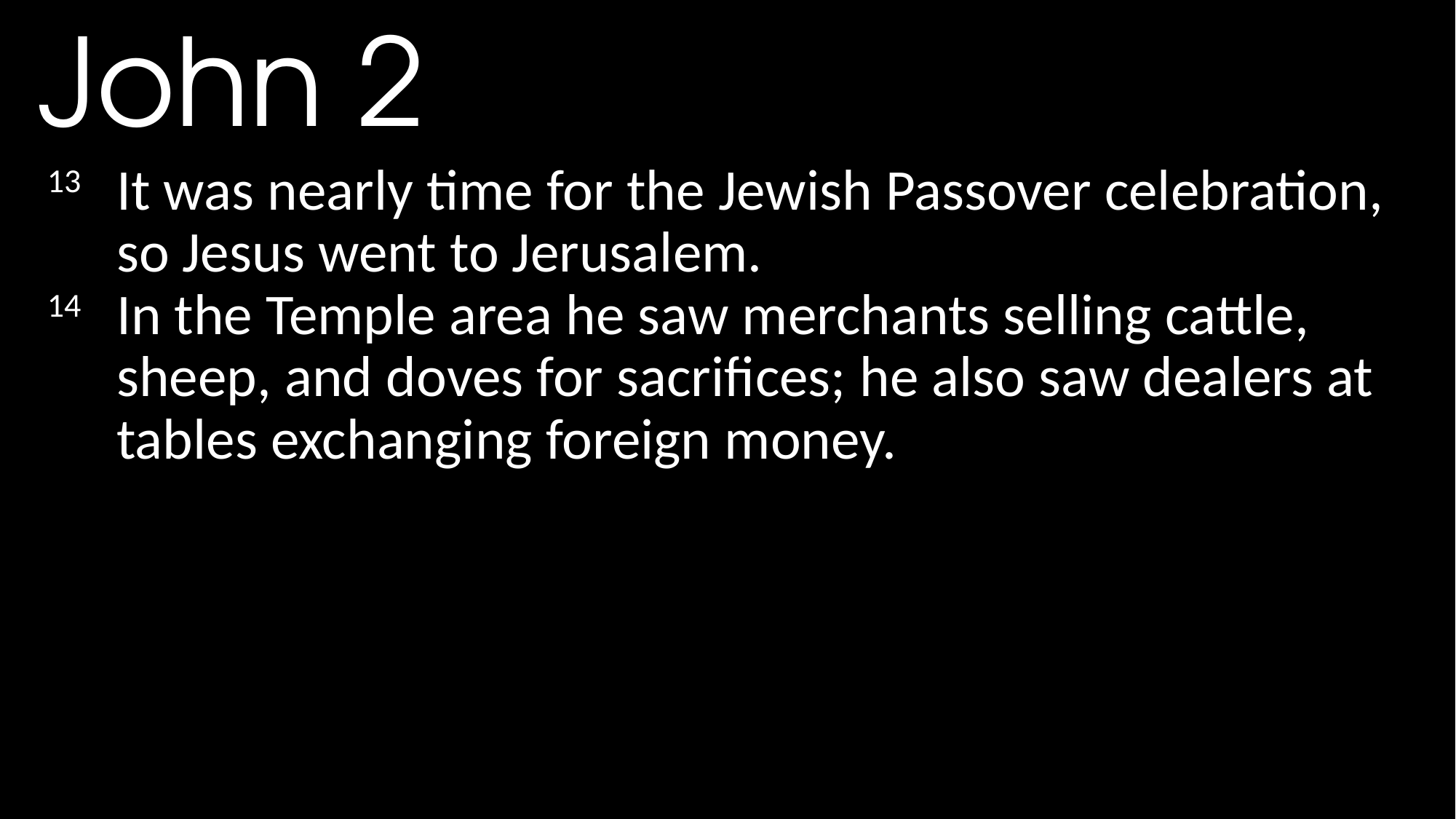

John 2
13 	It was nearly time for the Jewish Passover celebration, so Jesus went to Jerusalem.
14 	In the Temple area he saw merchants selling cattle, sheep, and doves for sacrifices; he also saw dealers at tables exchanging foreign money.